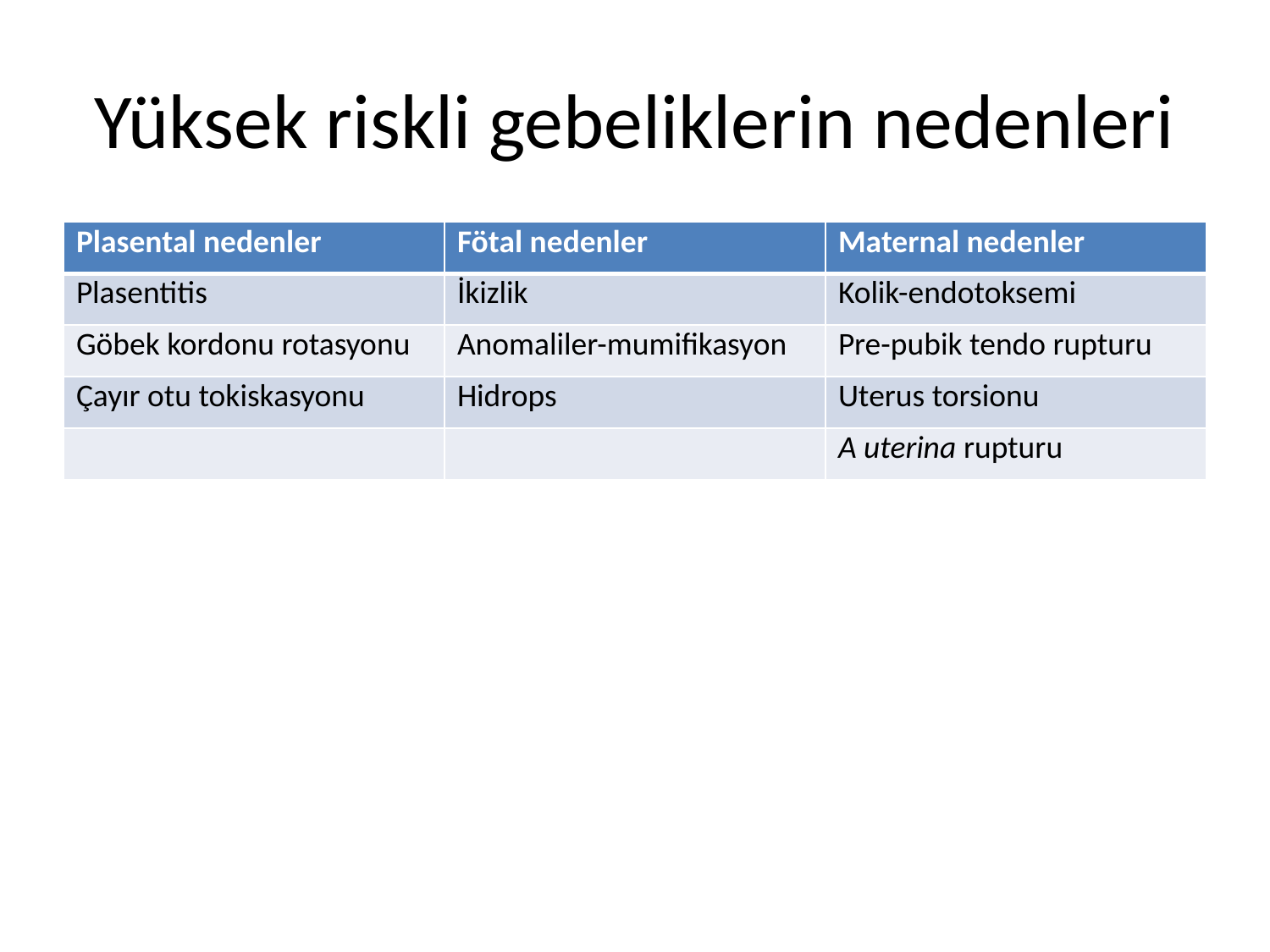

# Yüksek riskli gebeliklerin nedenleri
| Plasental nedenler | Fötal nedenler | Maternal nedenler |
| --- | --- | --- |
| Plasentitis | İkizlik | Kolik-endotoksemi |
| Göbek kordonu rotasyonu | Anomaliler-mumifikasyon | Pre-pubik tendo rupturu |
| Çayır otu tokiskasyonu | Hidrops | Uterus torsionu |
|  |  | A uterina rupturu |